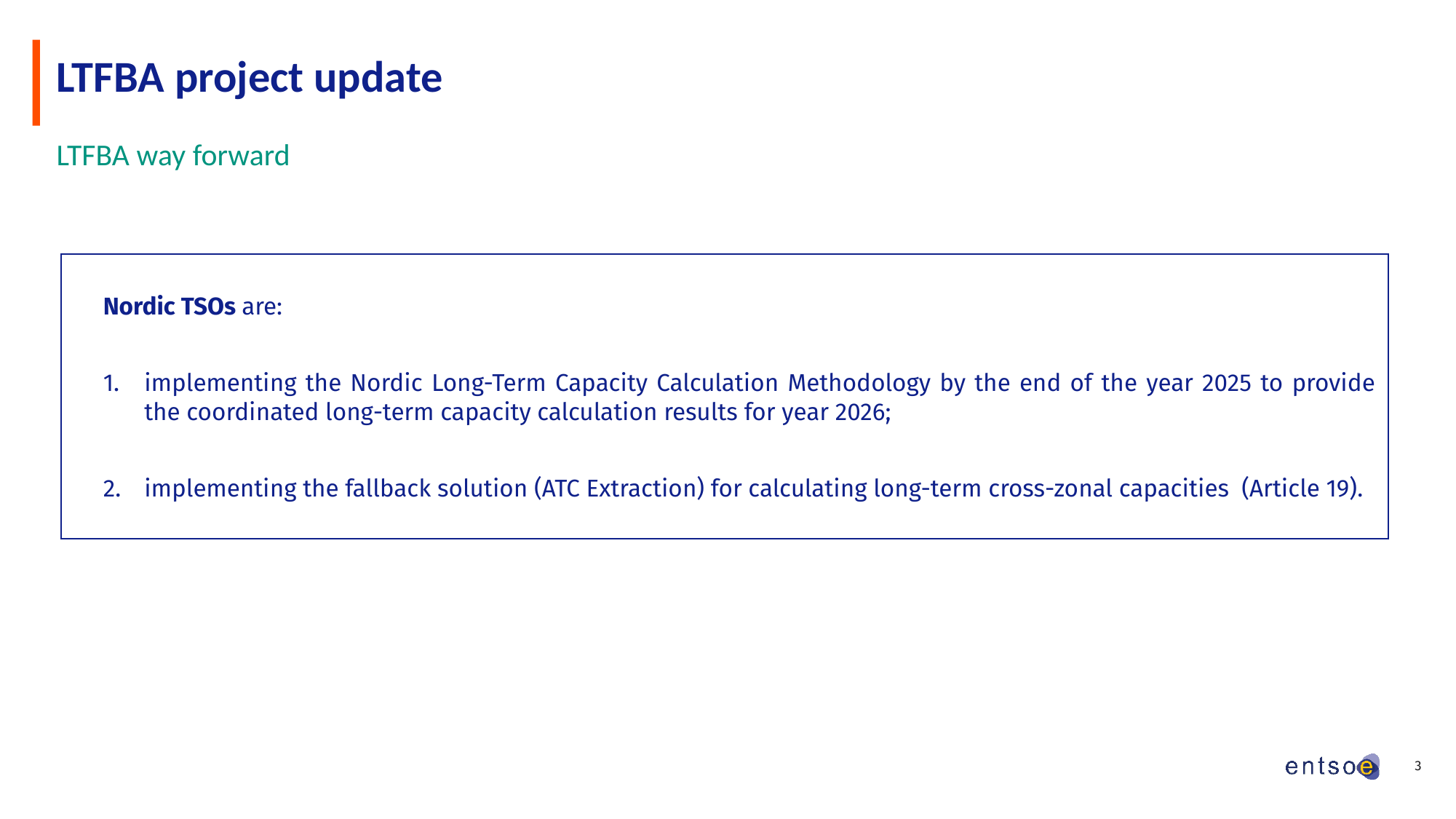

# LTFBA project update
LTFBA way forward
Nordic TSOs are:

implementing the Nordic Long-Term Capacity Calculation Methodology by the end of the year 2025 to provide the coordinated long-term capacity calculation results for year 2026;

implementing the fallback solution (ATC Extraction) for calculating long-term cross-zonal capacities  (Article 19).